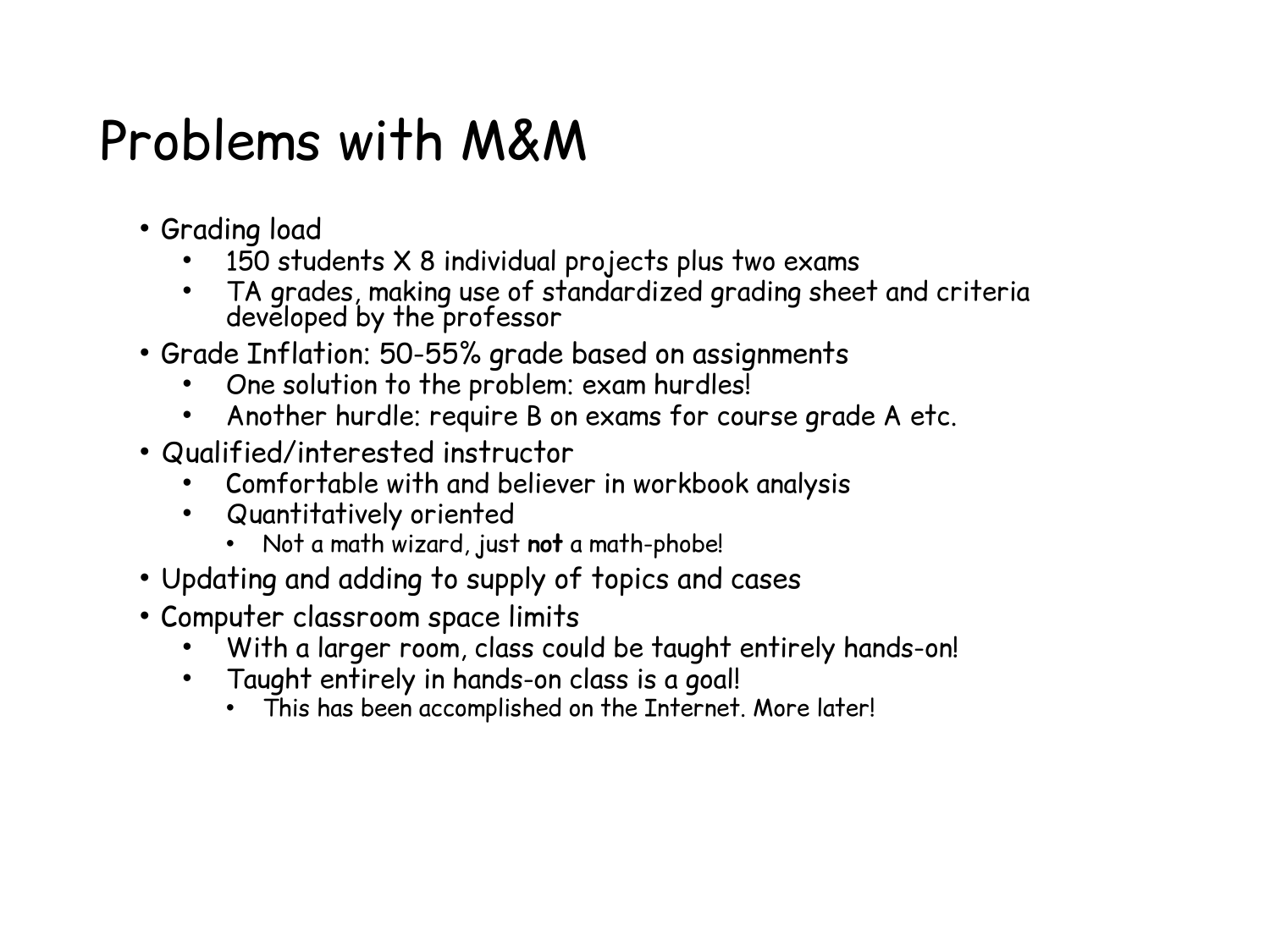

# Problems with M&M
Grading load
150 students X 8 individual projects plus two exams
TA grades, making use of standardized grading sheet and criteria developed by the professor
Grade Inflation: 50-55% grade based on assignments
One solution to the problem: exam hurdles!
Another hurdle: require B on exams for course grade A etc.
Qualified/interested instructor
Comfortable with and believer in workbook analysis
Quantitatively oriented
Not a math wizard, just not a math-phobe!
Updating and adding to supply of topics and cases
Computer classroom space limits
With a larger room, class could be taught entirely hands-on!
Taught entirely in hands-on class is a goal!
This has been accomplished on the Internet. More later!